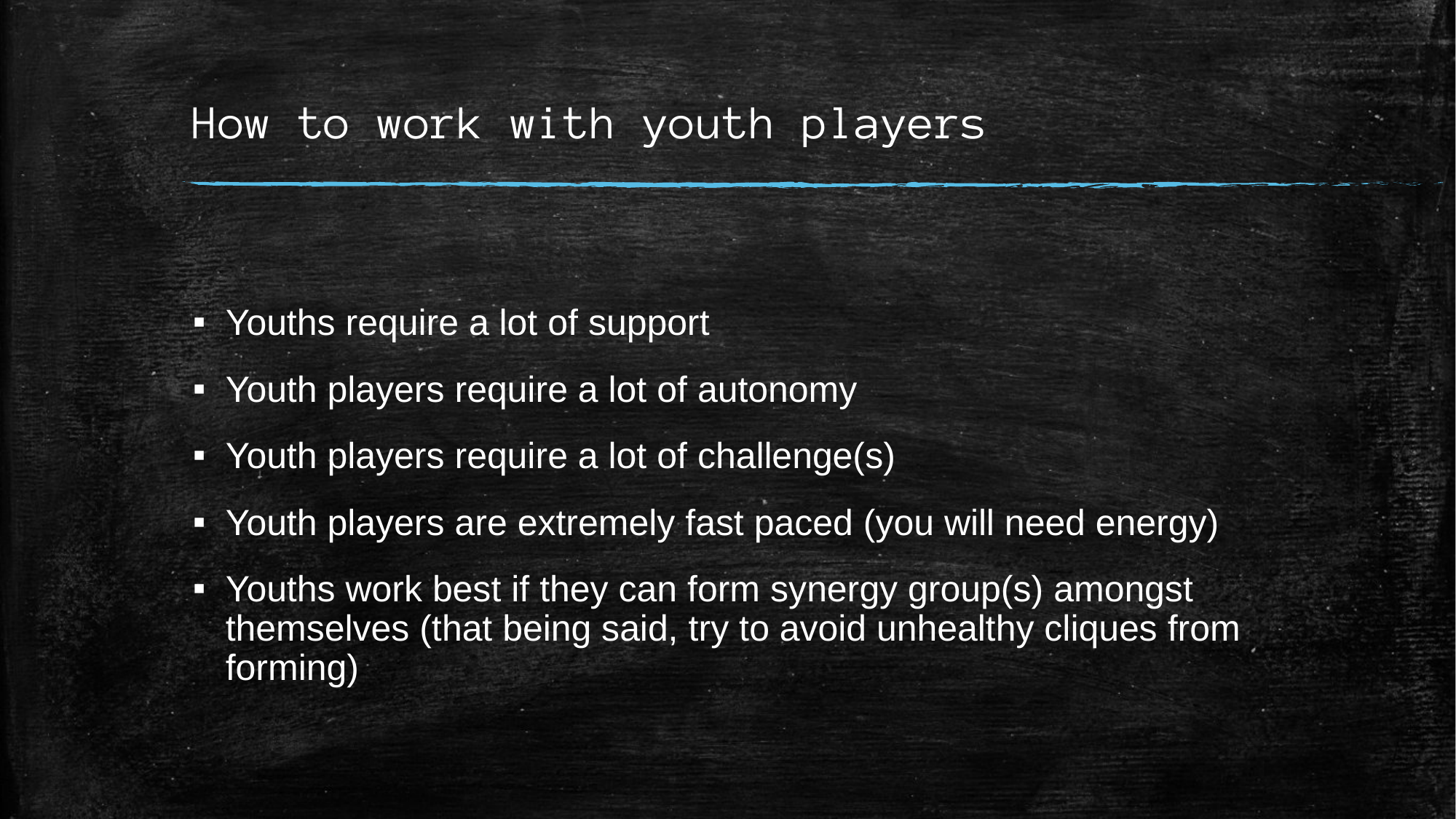

# How to work with youth players

Youths require a lot of support
Youth players require a lot of autonomy
Youth players require a lot of challenge(s)
Youth players are extremely fast paced (you will need energy)
Youths work best if they can form synergy group(s) amongst themselves (that being said, try to avoid unhealthy cliques from forming)